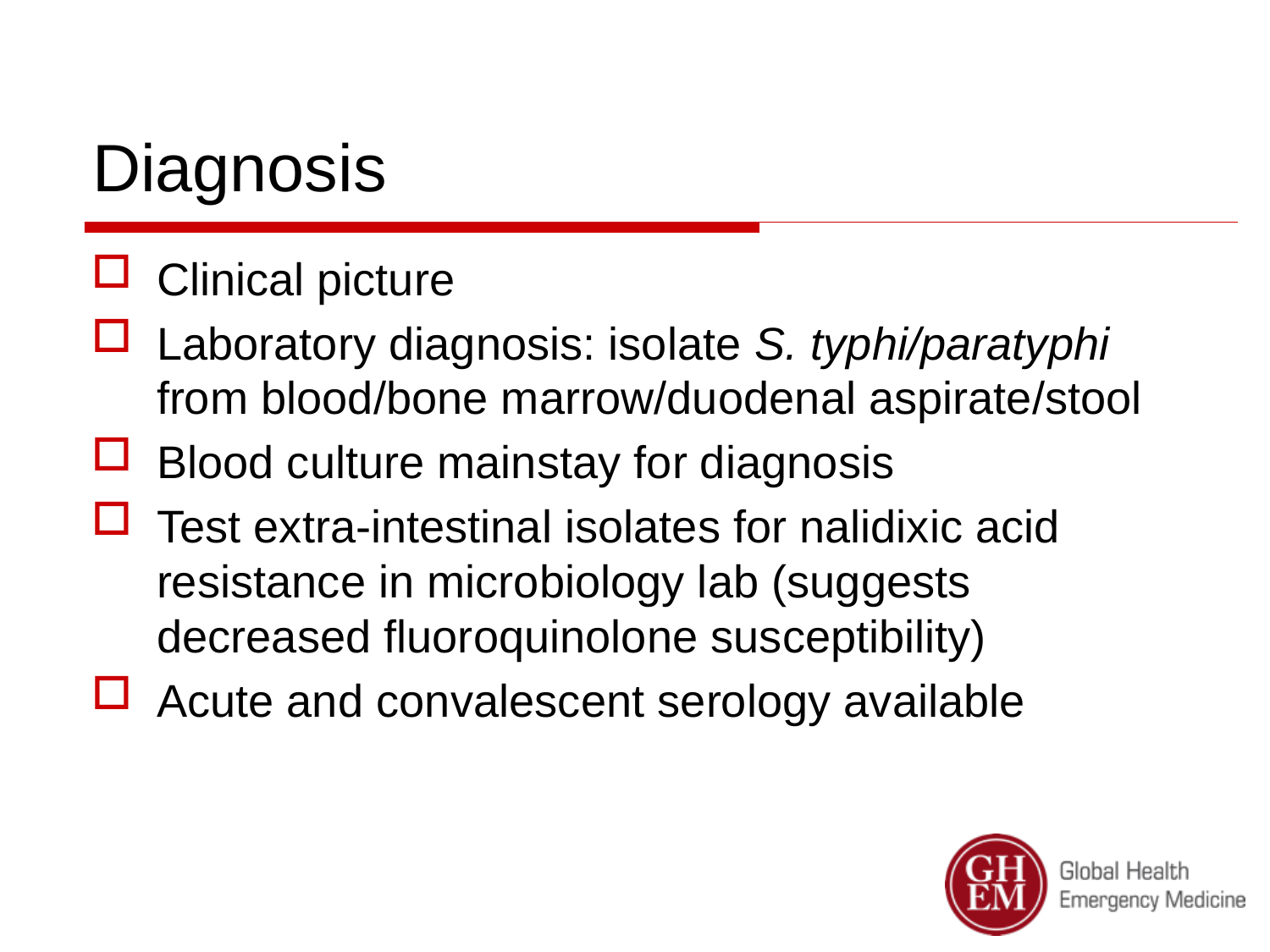

# Diagnosis
Clinical picture
Laboratory diagnosis: isolate S. typhi/paratyphi from blood/bone marrow/duodenal aspirate/stool
Blood culture mainstay for diagnosis
Test extra-intestinal isolates for nalidixic acid resistance in microbiology lab (suggests decreased fluoroquinolone susceptibility)
Acute and convalescent serology available